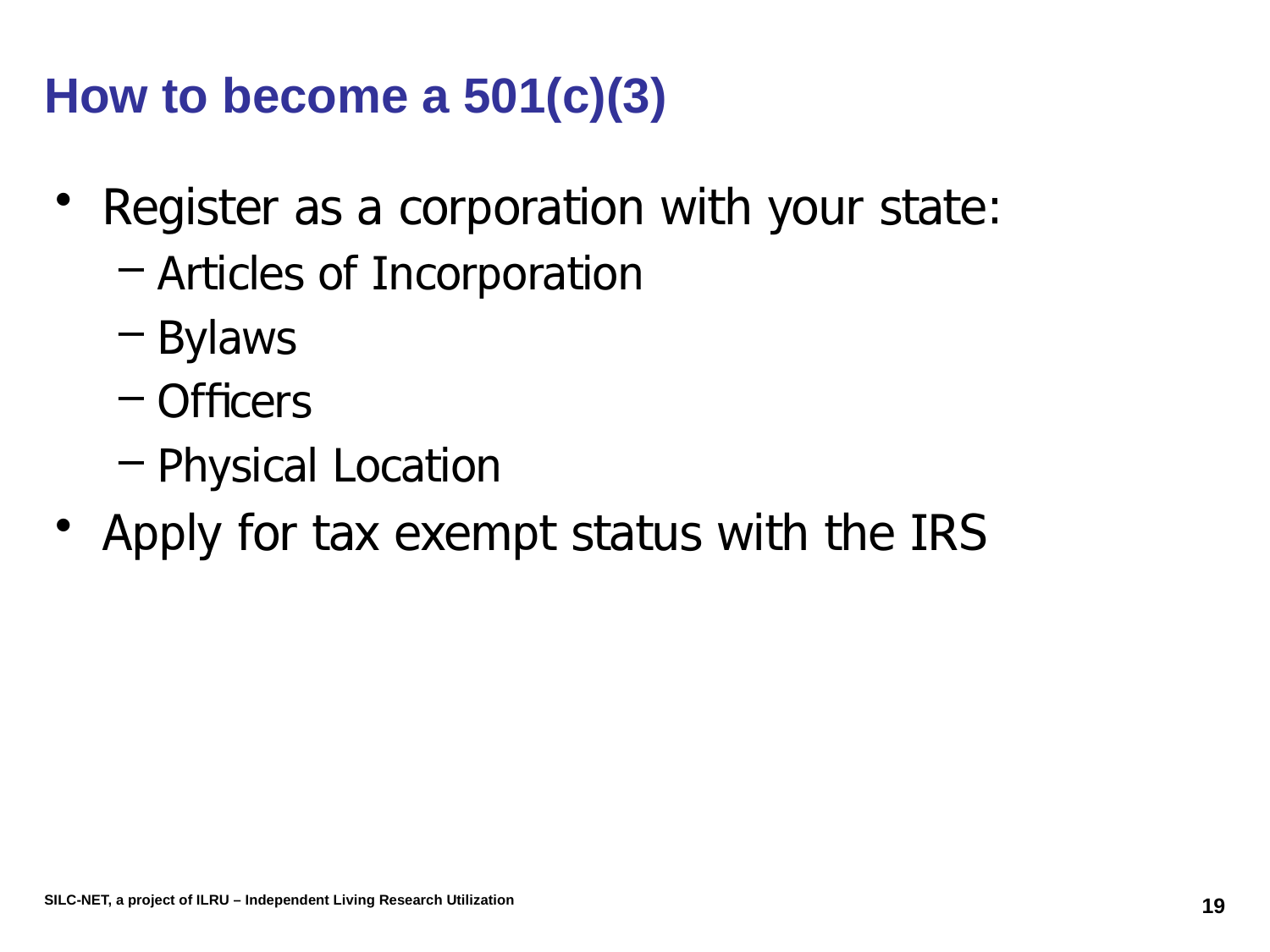

# How to become a 501(c)(3)
Register as a corporation with your state:
Articles of Incorporation
Bylaws
Officers
Physical Location
Apply for tax exempt status with the IRS
19